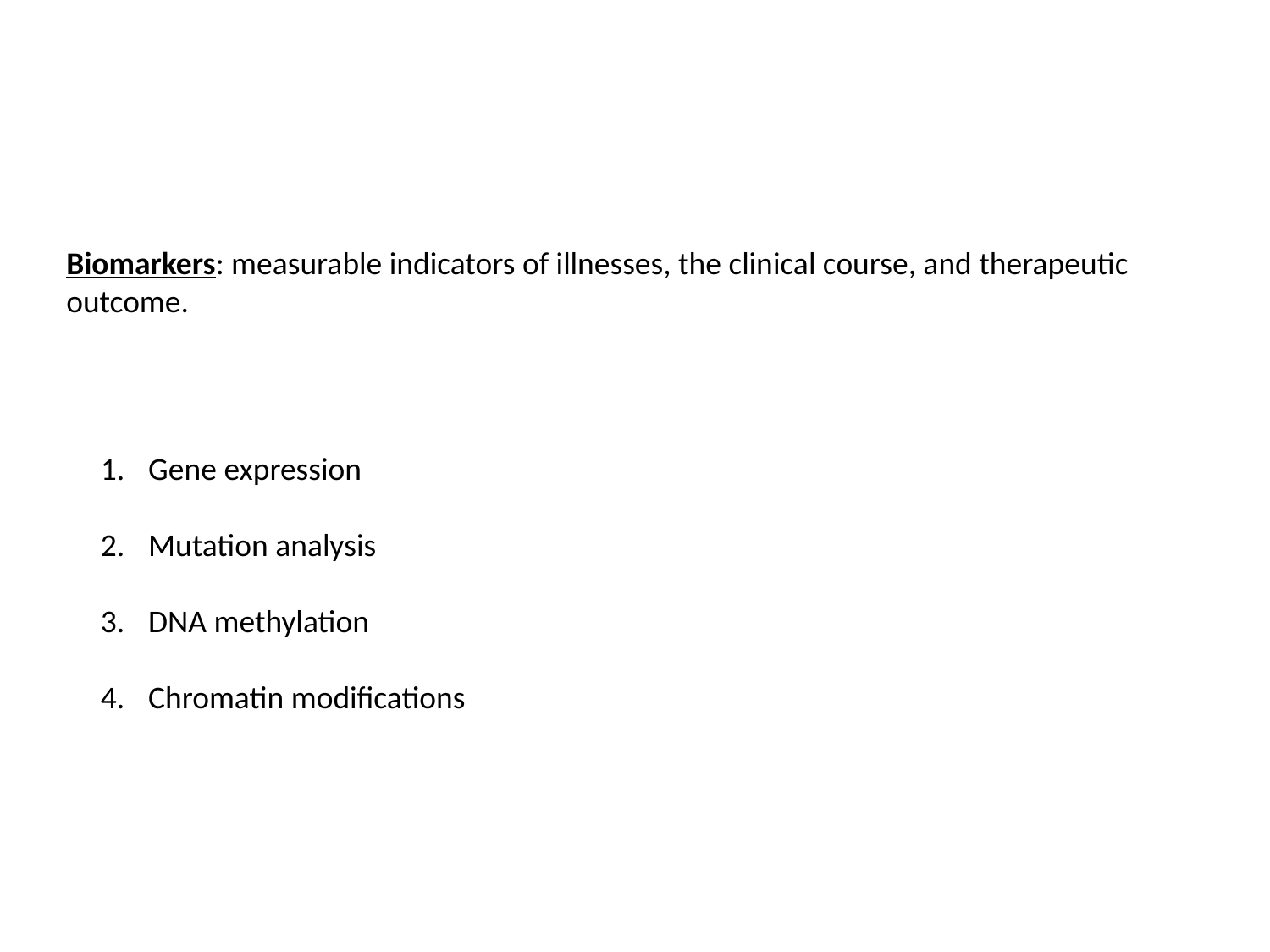

Biomarkers: measurable indicators of illnesses, the clinical course, and therapeutic outcome.
Gene expression

Mutation analysis

DNA methylation

Chromatin modifications